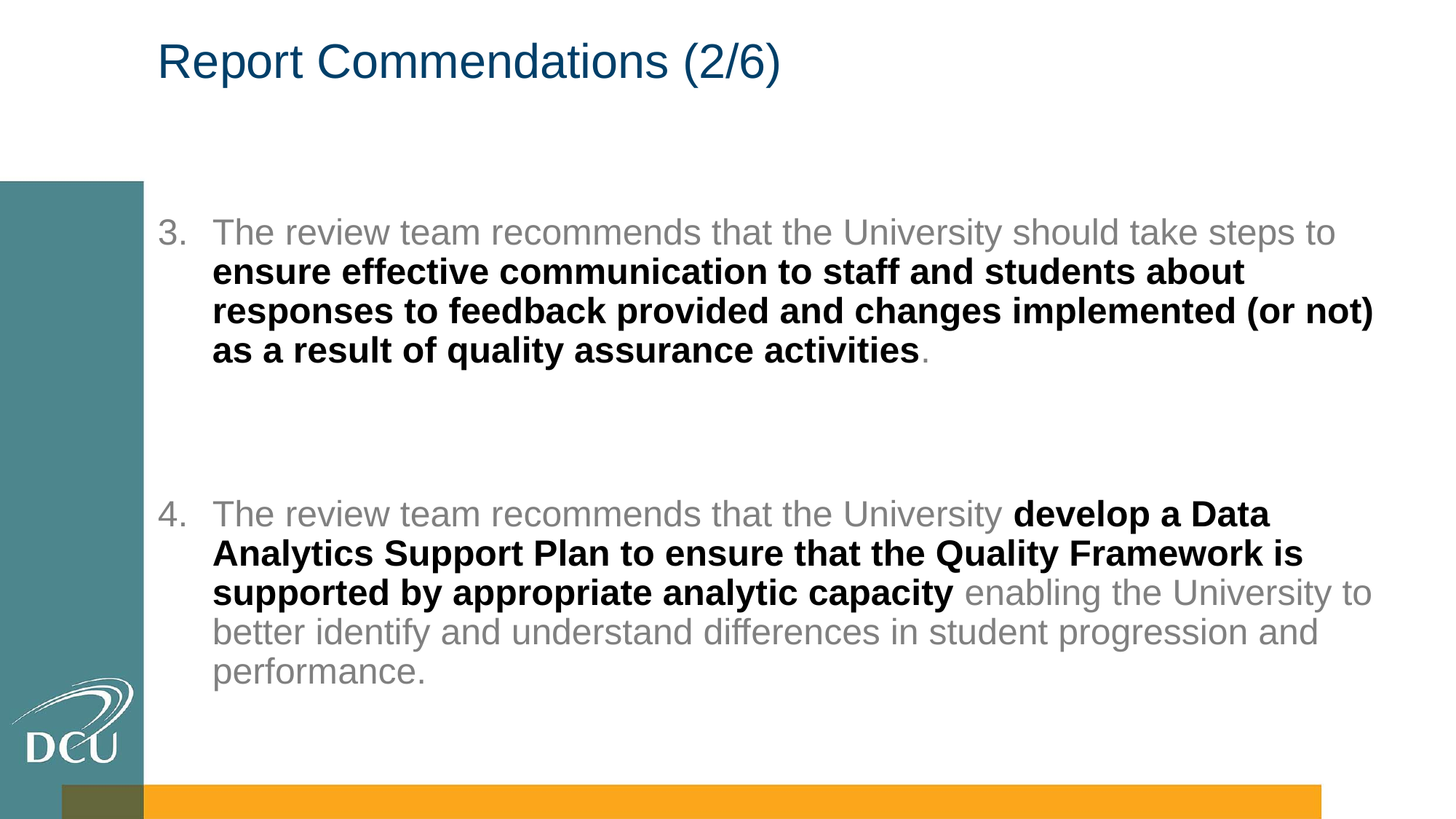

# Report Commendations (2/6)

The review team recommends that the University should take steps to ensure effective communication to staff and students about responses to feedback provided and changes implemented (or not) as a result of quality assurance activities.

The review team recommends that the University develop a Data Analytics Support Plan to ensure that the Quality Framework is supported by appropriate analytic capacity enabling the University to better identify and understand differences in student progression and performance.